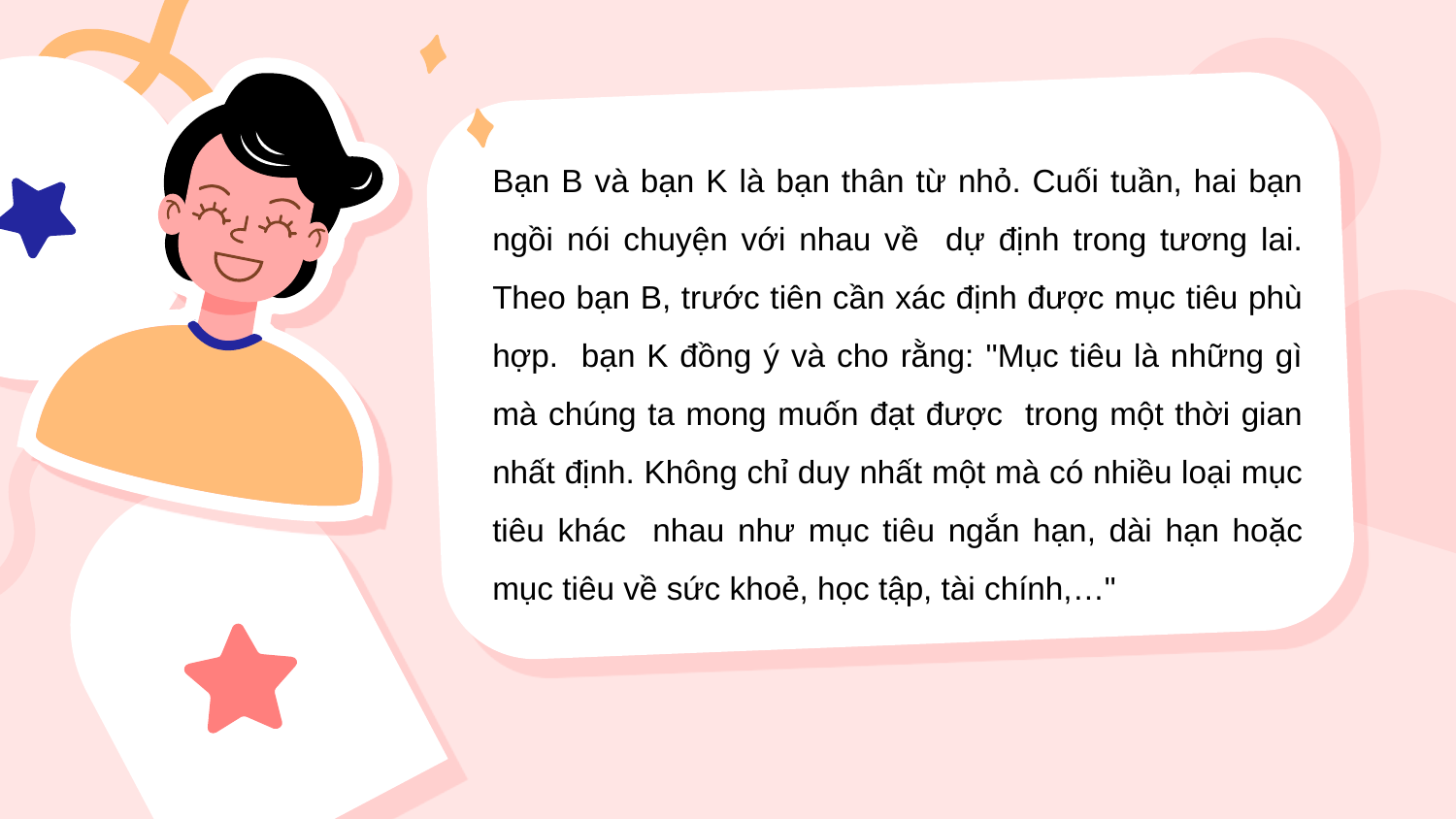

Bạn B và bạn K là bạn thân từ nhỏ. Cuối tuần, hai bạn ngồi nói chuyện với nhau về  dự định trong tương lai. Theo bạn B, trước tiên cần xác định được mục tiêu phù hợp.  bạn K đồng ý và cho rằng: ''Mục tiêu là những gì mà chúng ta mong muốn đạt được  trong một thời gian nhất định. Không chỉ duy nhất một mà có nhiều loại mục tiêu khác  nhau như mục tiêu ngắn hạn, dài hạn hoặc mục tiêu về sức khoẻ, học tập, tài chính,…"